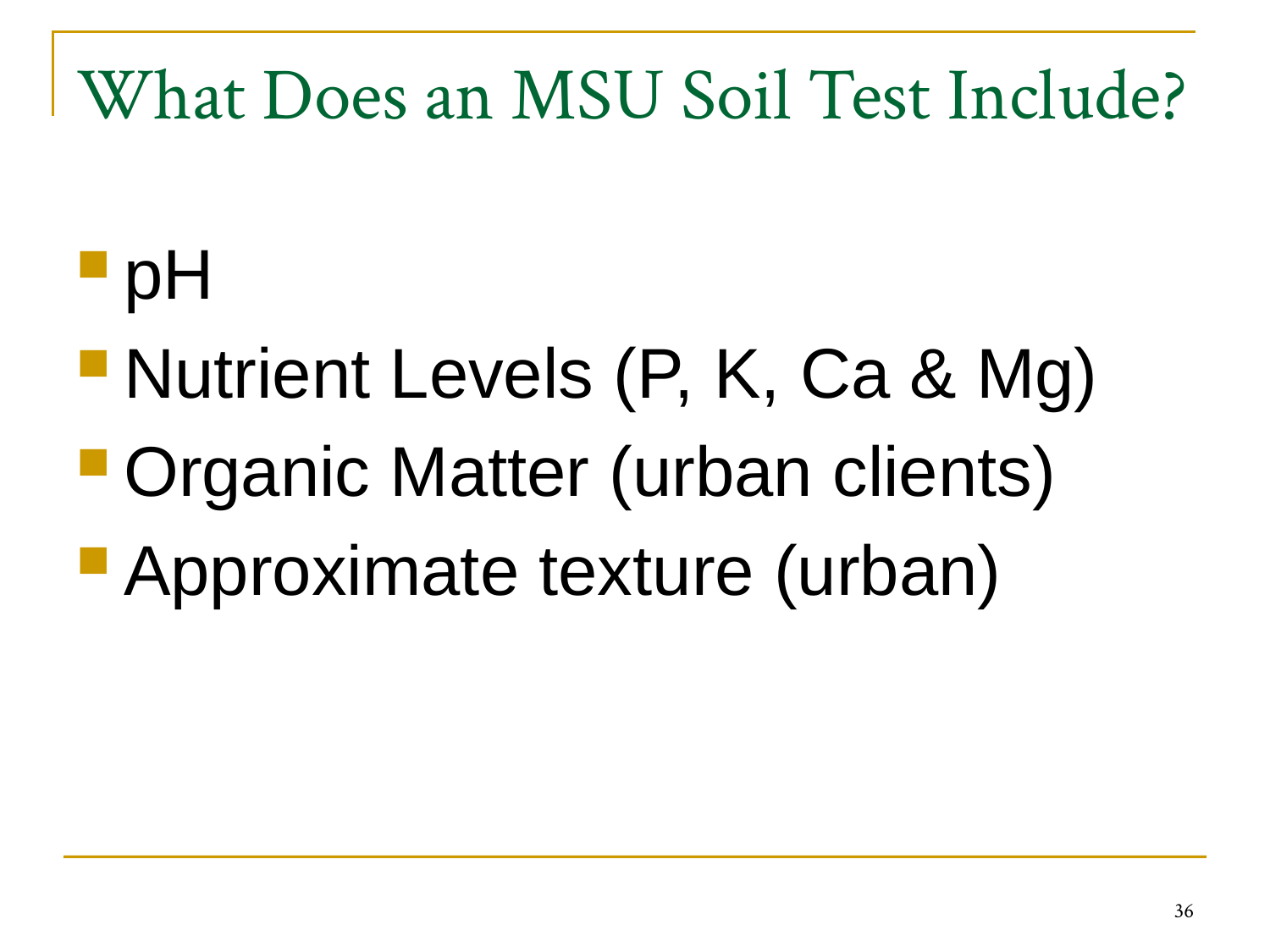

# What Does an MSU Soil Test Include?
pH
Nutrient Levels (P, K, Ca & Mg)
Organic Matter (urban clients)
Approximate texture (urban)

36